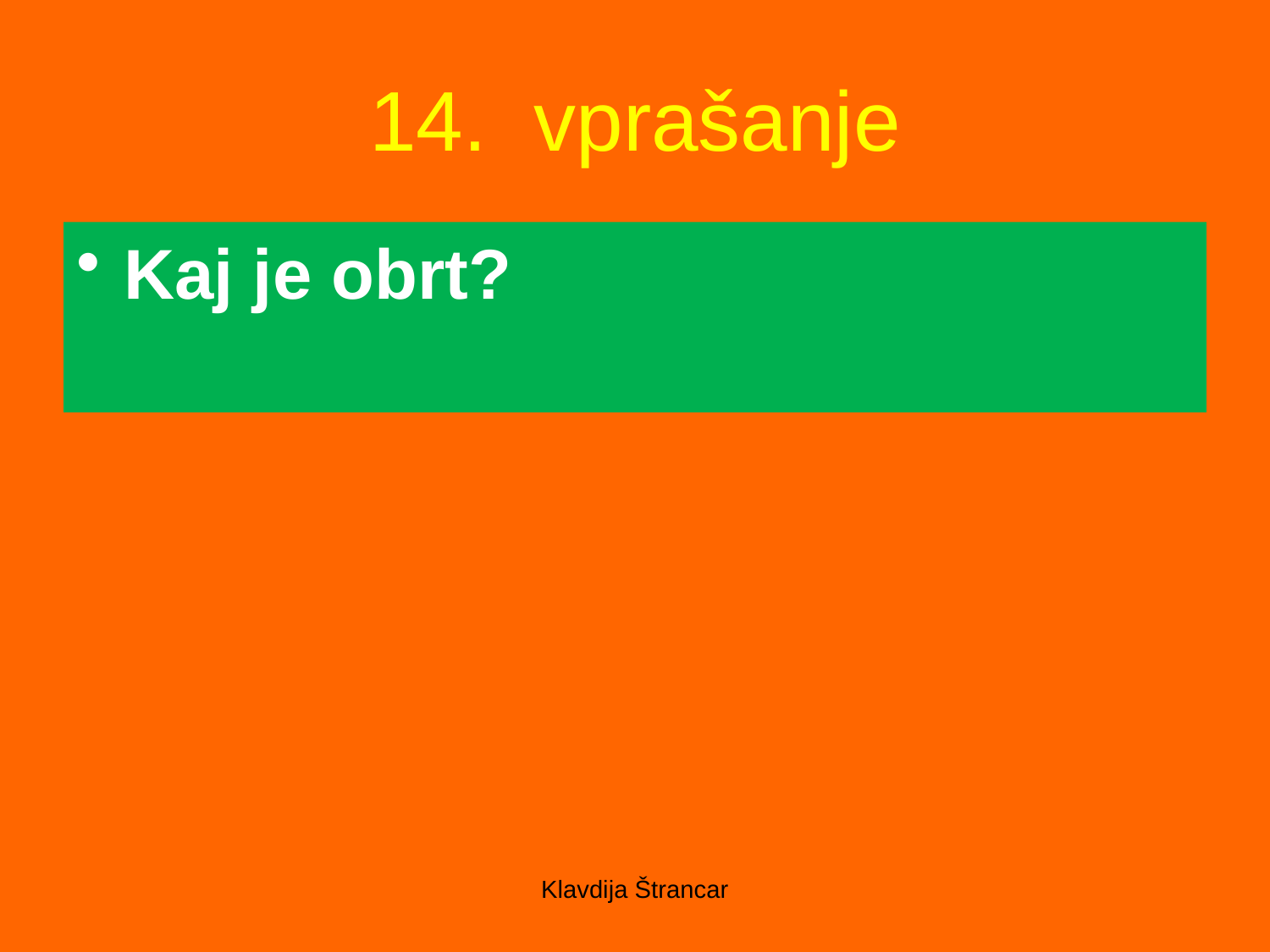

# 14.  vprašanje
Kaj je obrt?

Klavdija Štrancar